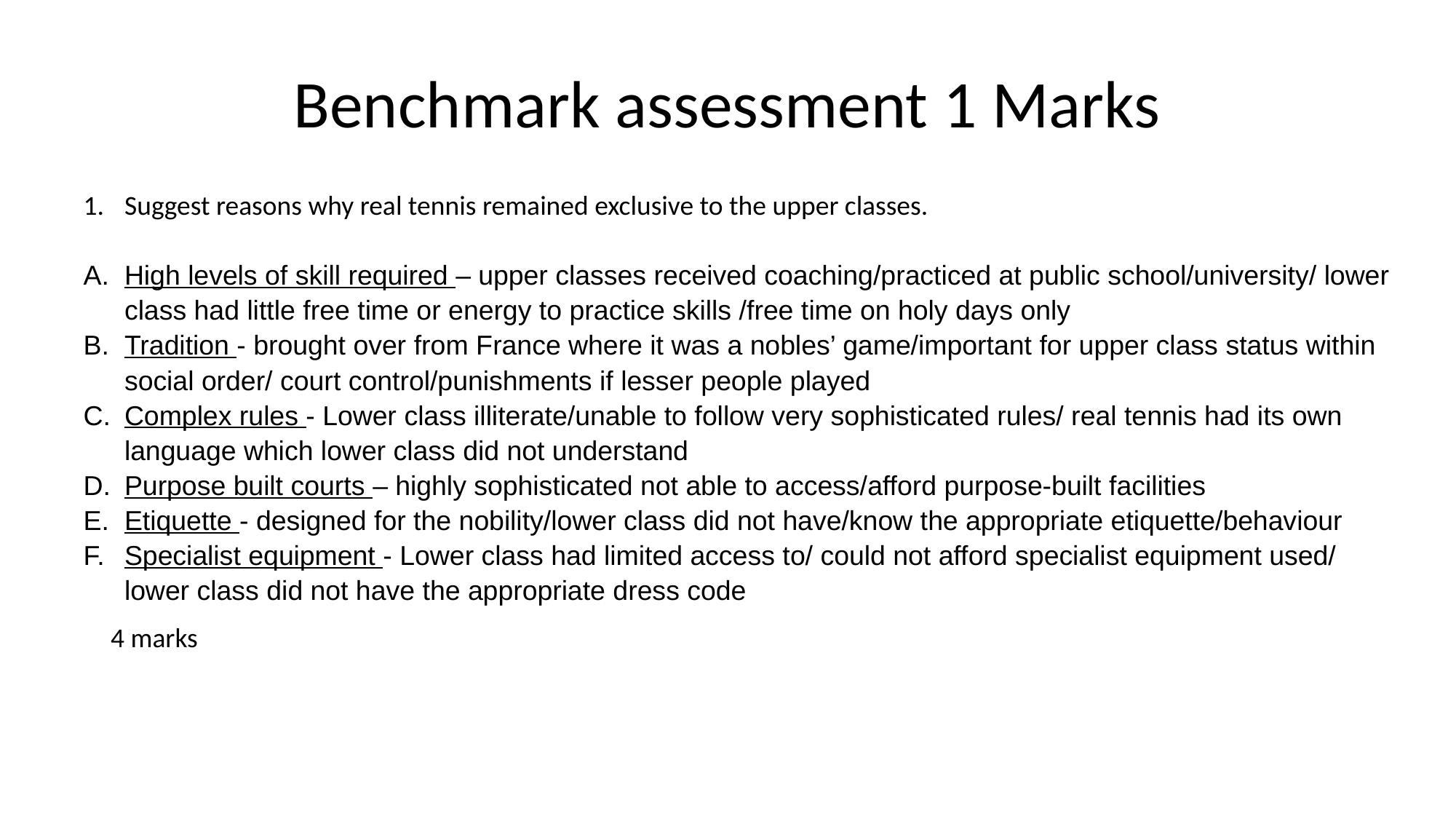

# Benchmark assessment 1 Marks
Suggest reasons why real tennis remained exclusive to the upper classes.

High levels of skill required – upper classes received coaching/practiced at public school/university/ lower class had little free time or energy to practice skills /free time on holy days only
Tradition - brought over from France where it was a nobles’ game/important for upper class status within social order/ court control/punishments if lesser people played
Complex rules - Lower class illiterate/unable to follow very sophisticated rules/ real tennis had its own language which lower class did not understand
Purpose built courts – highly sophisticated not able to access/afford purpose-built facilities
Etiquette - designed for the nobility/lower class did not have/know the appropriate etiquette/behaviour
Specialist equipment - Lower class had limited access to/ could not afford specialist equipment used/ lower class did not have the appropriate dress code
4 marks